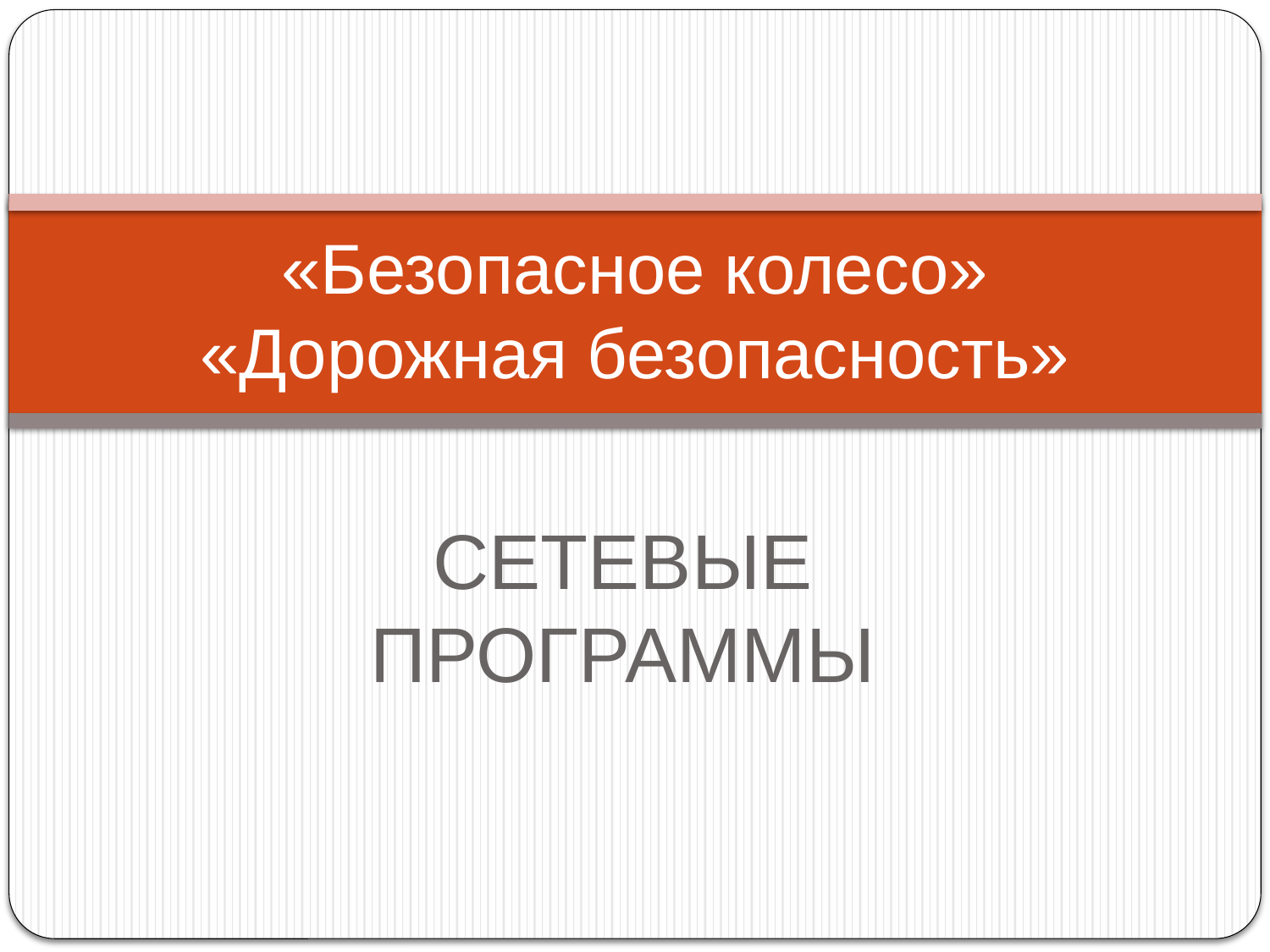

# «Безопасное колесо» «Дорожная безопасность»
СЕТЕВЫЕ ПРОГРАММЫ